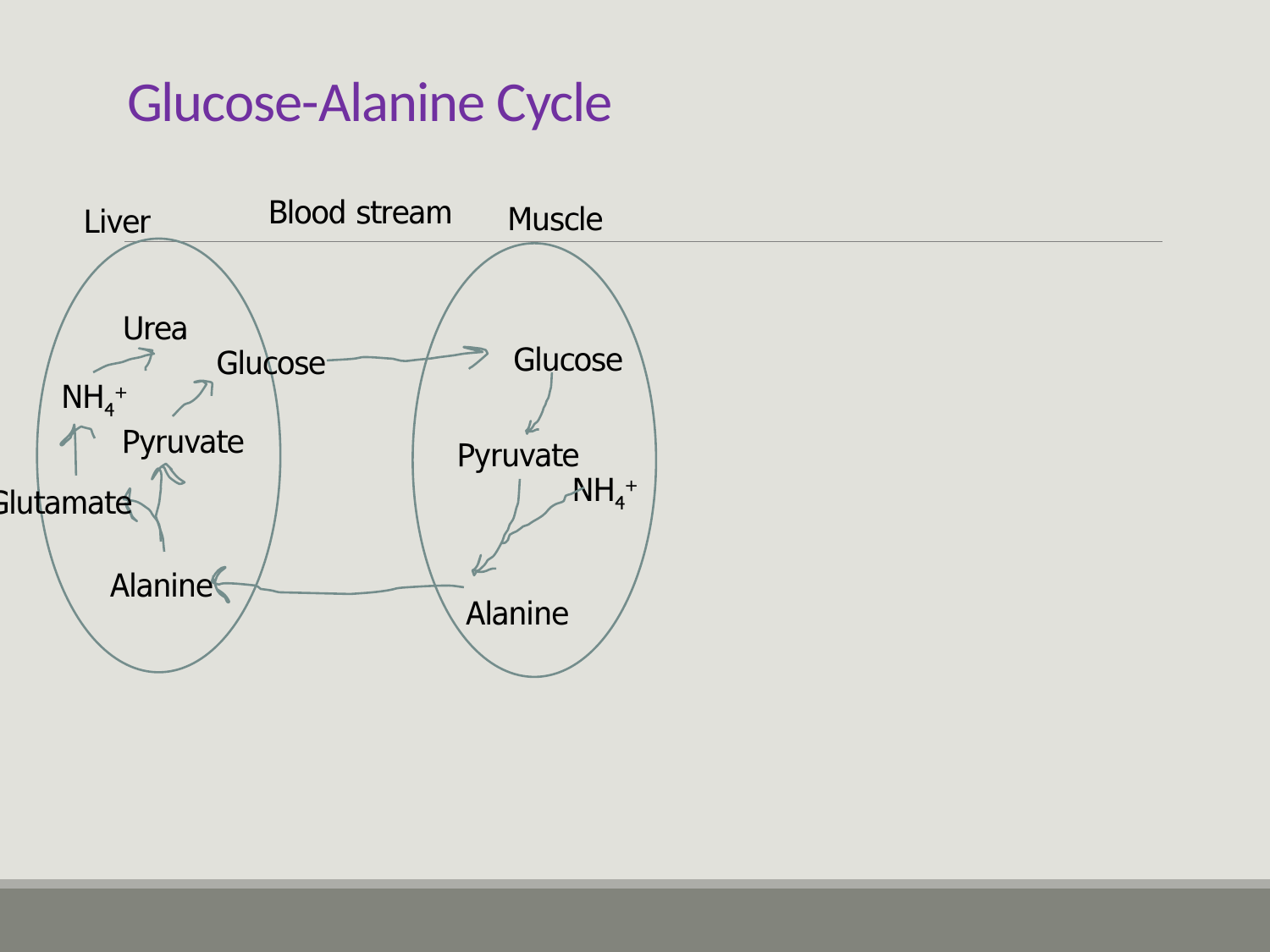

# Glucose-Alanine Cycle
Blood stream
Muscle
Liver

Urea
Glucose
Glucose

NH4+

Pyruvate

Pyruvate

NH4+

Glutamate

Alanine

Alanine